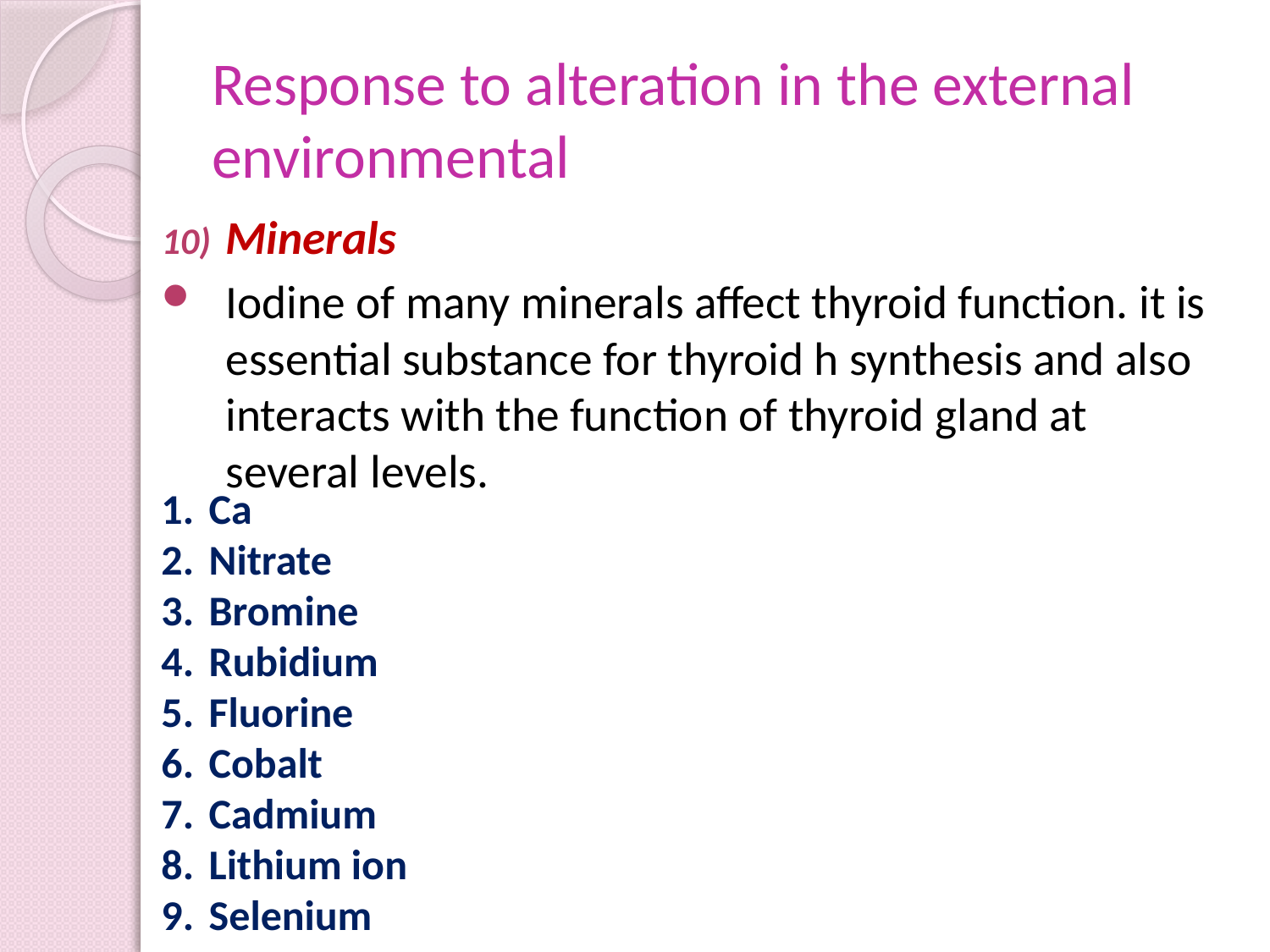

# Response to alteration in the external environmental
Minerals
Iodine of many minerals affect thyroid function. it is essential substance for thyroid h synthesis and also interacts with the function of thyroid gland at several levels.
Ca
Nitrate
Bromine
Rubidium
Fluorine
Cobalt
Cadmium
Lithium ion
Selenium